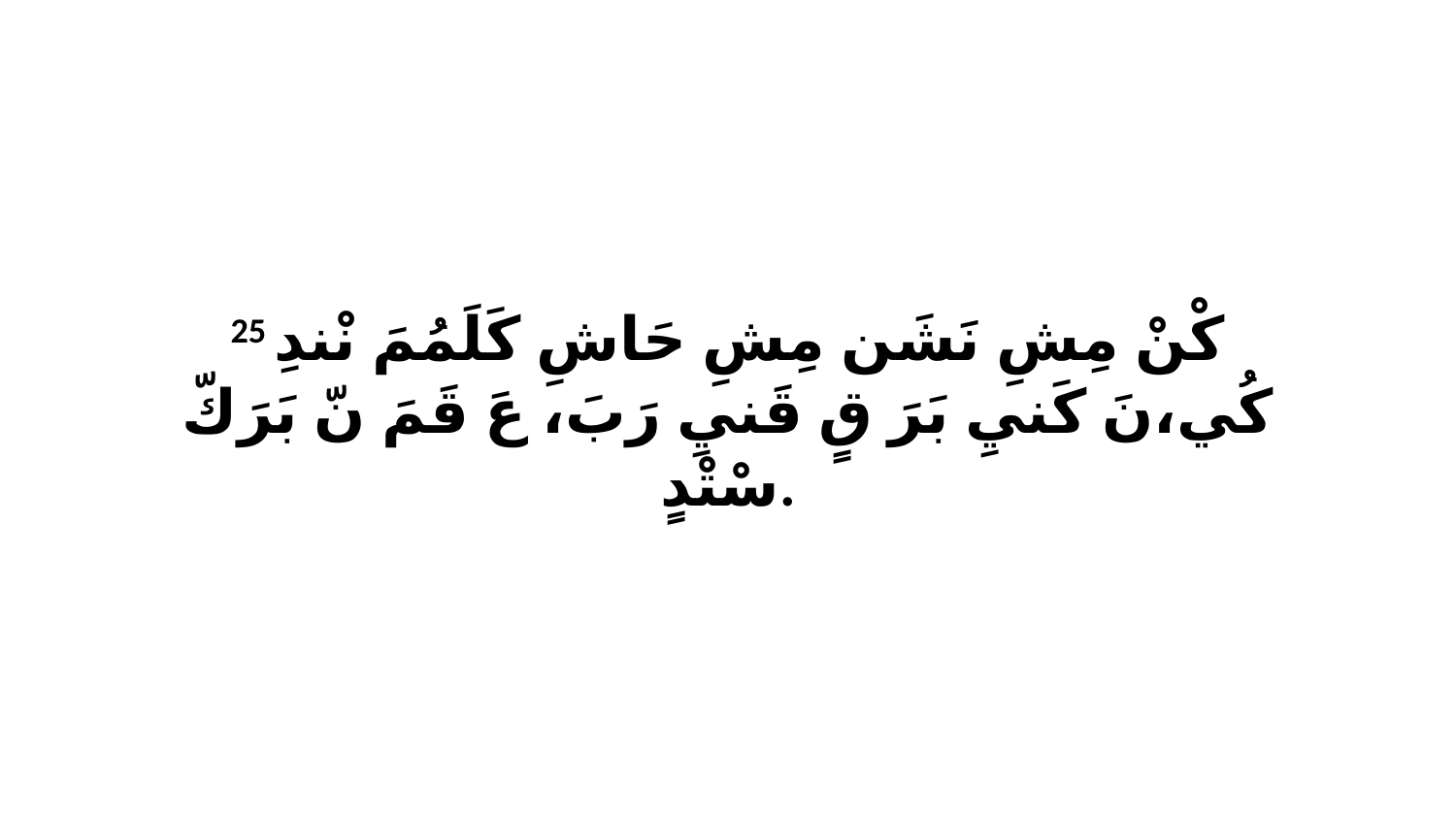

25 كْنْ مِشِ نَشَن مِشِ حَاشِ كَلَمُمَ نْندِ كُي،نَ كَنيِ بَرَ قٍ قَنيِ رَبَ، عَ قَمَ نّ بَرَكّ سْتْدٍ.